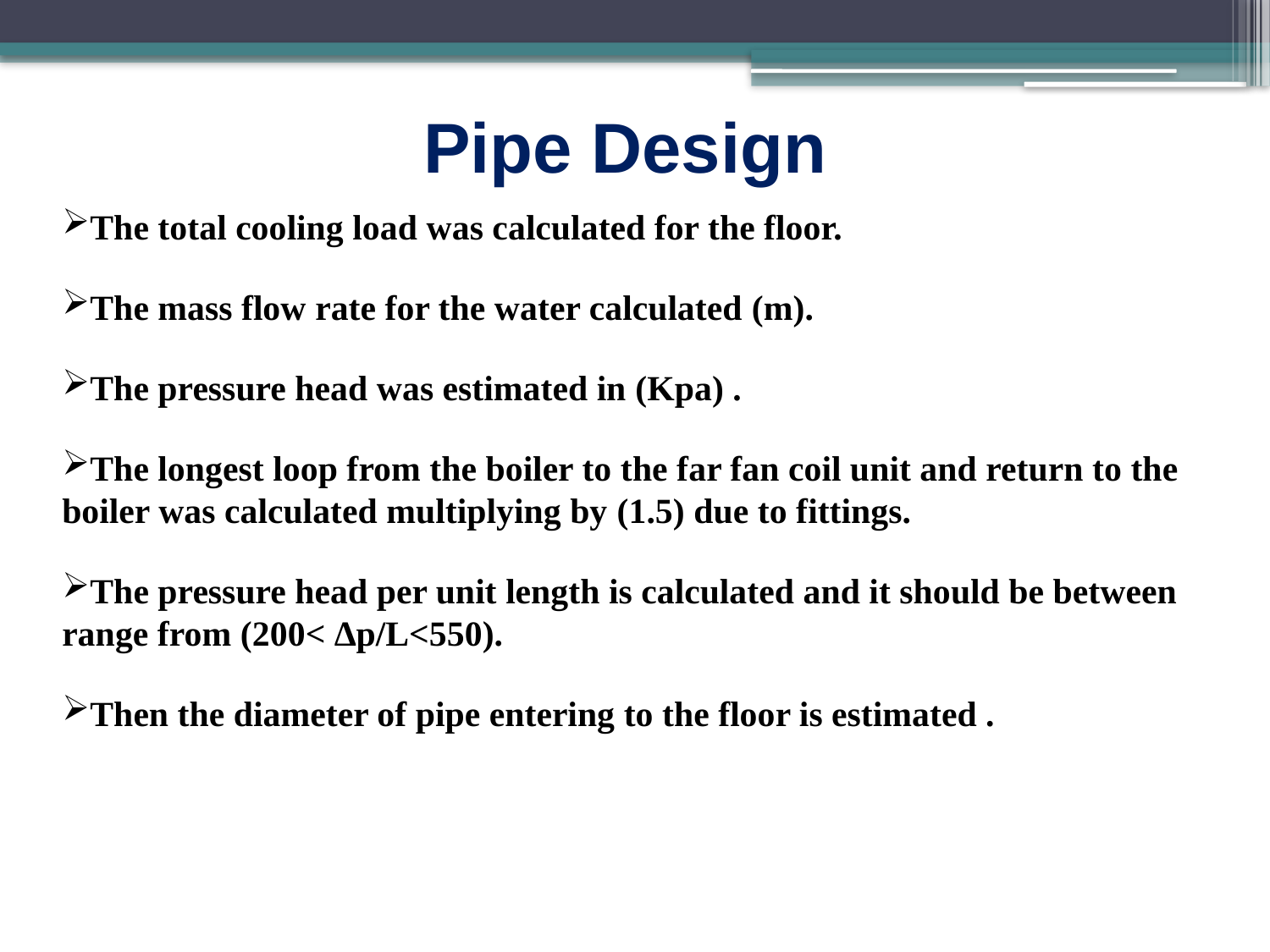

Pipe Design
The total cooling load was calculated for the floor.

The mass flow rate for the water calculated (m).

The pressure head was estimated in (Kpa) .

The longest loop from the boiler to the far fan coil unit and return to the boiler was calculated multiplying by (1.5) due to fittings.

The pressure head per unit length is calculated and it should be between range from (200< ∆p/L<550).

Then the diameter of pipe entering to the floor is estimated .